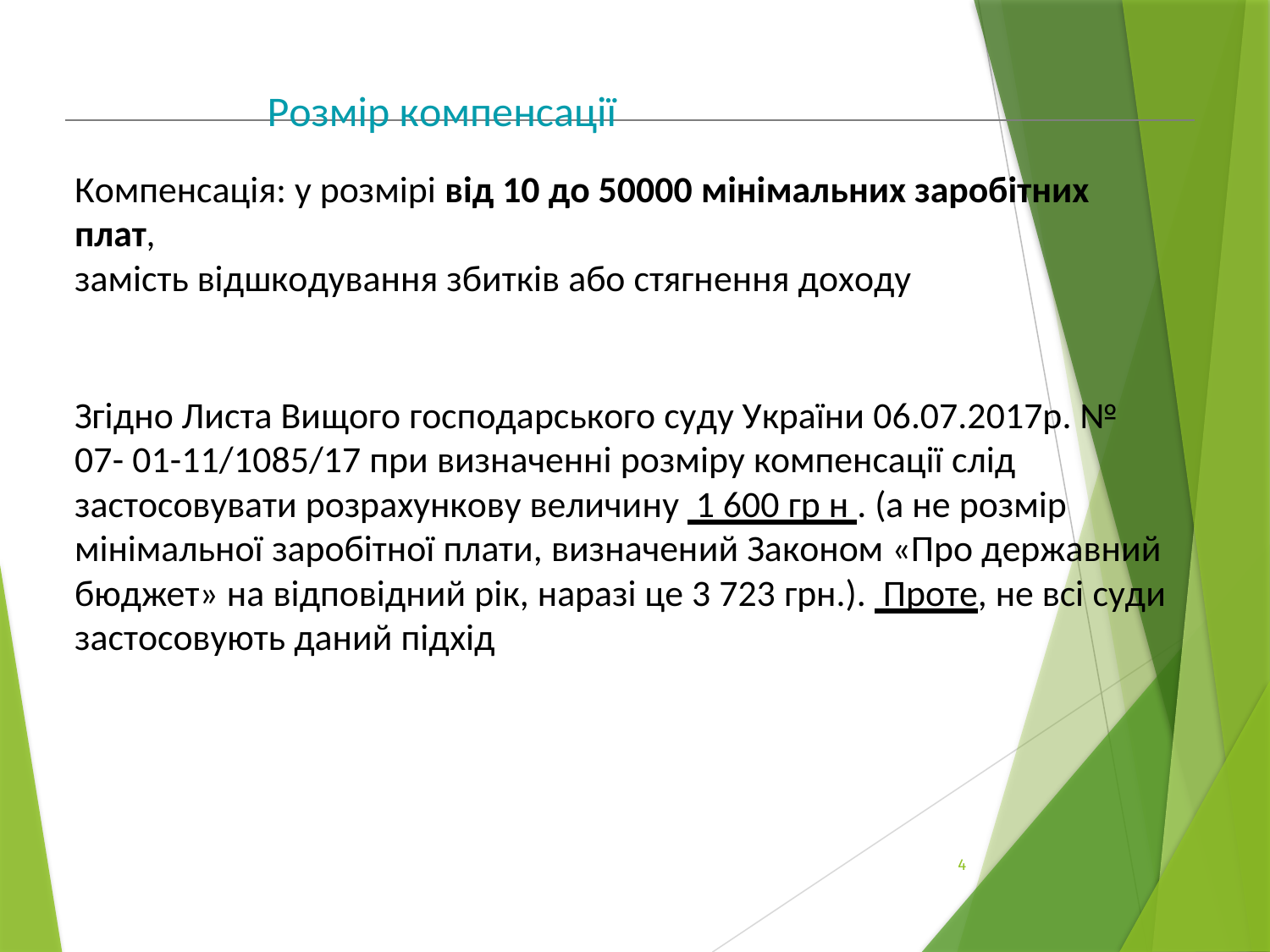

# Розмір компенсації

Компенсація: у розмірі від 10 до 50000 мінімальних заробітних плат,
замість відшкодування збитків або стягнення доходу

Згідно Листа Вищого господарського суду України 06.07.2017р. № 07- 01-11/1085/17 при визначенні розміру компенсації слід застосовувати розрахункову величину  1 600 гр н . (а не розмір мінімальної заробітної плати, визначений Законом «Про державний бюджет» на відповідний рік, наразі це 3 723 грн.).  Проте, не всі суди застосовують даний підхід
4